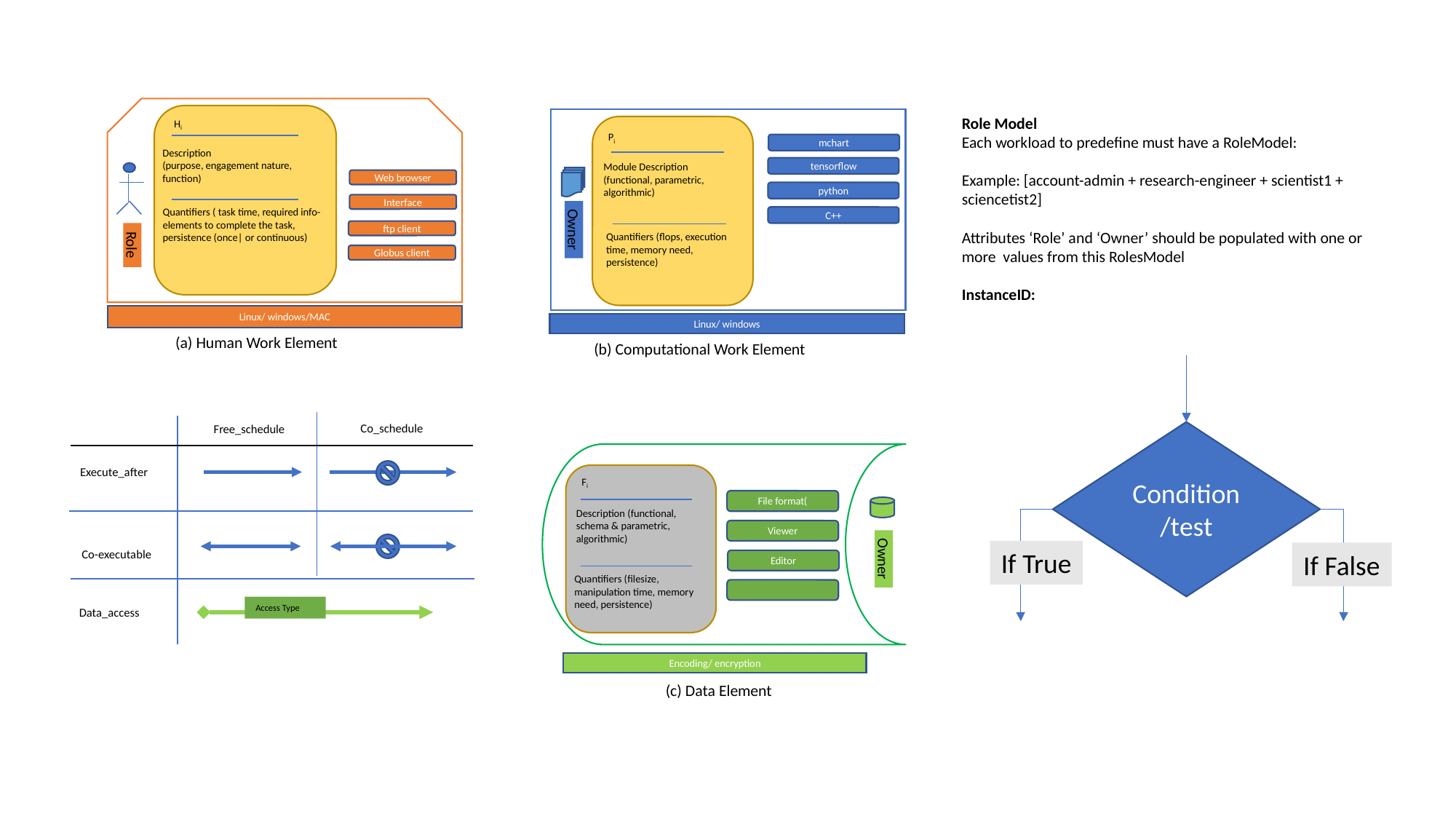

Hi
Description
(purpose, engagement nature, function)

Web browser
Interface
ftp client
Globus client
Quantifiers ( task time, required info-elements to complete the task, persistence (once| or continuous)
Role
Linux/ windows/MAC
(a) Human Work Element
Role Model
Each workload to predefine must have a RoleModel:

Example: [account-admin + research-engineer + scientist1 + sciencetist2]

Attributes ‘Role’ and ‘Owner’ should be populated with one or more  values from this RolesModel

InstanceID:

Pi
Module Description
(functional, parametric, algorithmic)
Quantifiers (flops, execution time, memory need, persistence)
mchart
tensorflow

python
C++
Owner
Linux/ windows
(b) Computational Work Element
Co_schedule
Free_schedule
Execute_after

Co-executable
Access Type
Data_access

Fi
File format(
Viewer
Editor

Description (functional, schema & parametric, algorithmic)
Owner
Quantifiers (filesize, manipulation time, memory need, persistence)
Encoding/ encryption
(c) Data Element
Condition/test
If True
If False